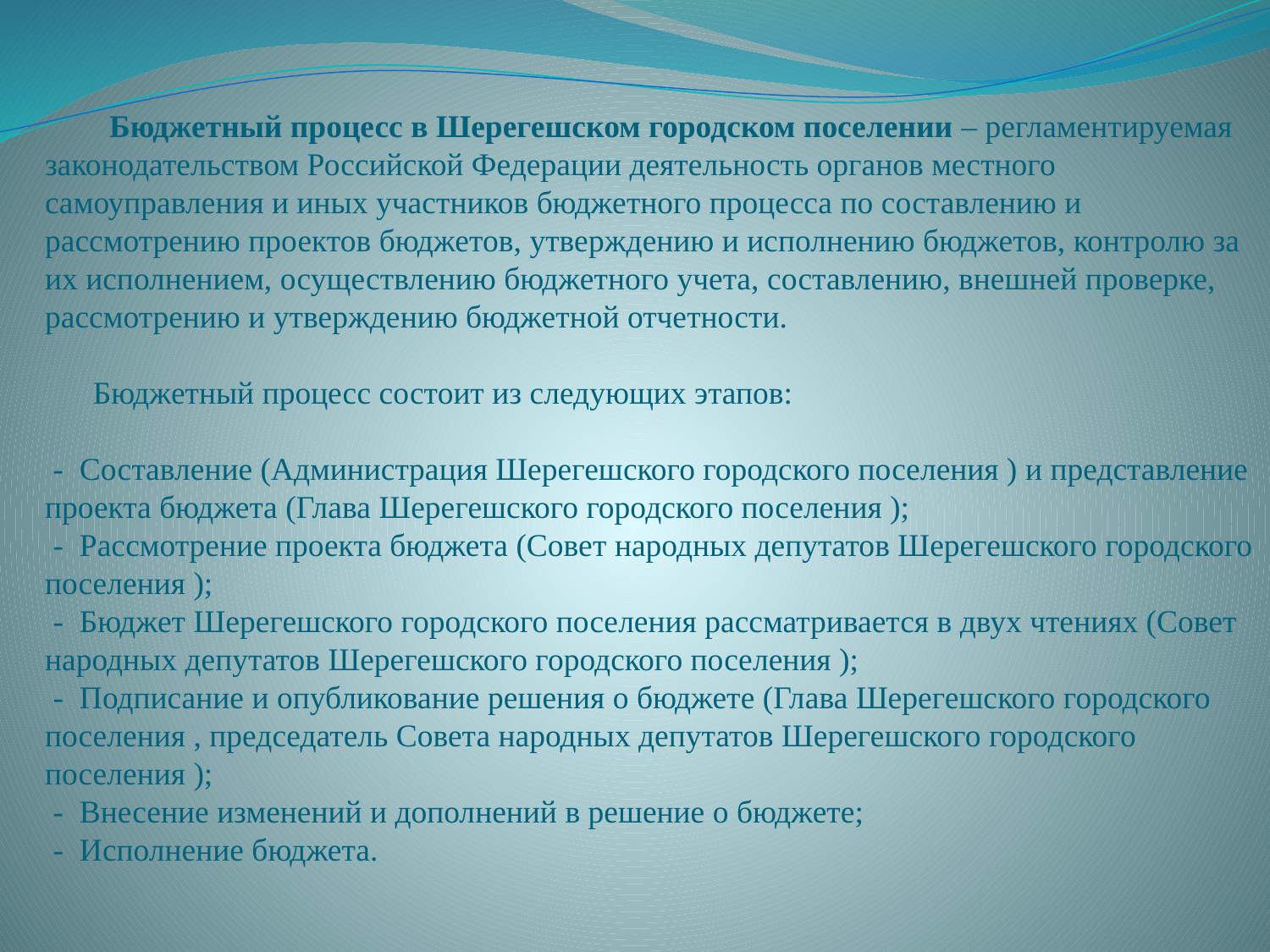

# Бюджетный процесс в Шерегешском городском поселении – регламентируемая законодательством Российской Федерации деятельность органов местного самоуправления и иных участников бюджетного процесса по составлению и рассмотрению проектов бюджетов, утверждению и исполнению бюджетов, контролю за их исполнением, осуществлению бюджетного учета, составлению, внешней проверке, рассмотрению и утверждению бюджетной отчетности. Бюджетный процесс состоит из следующих этапов: -  Составление (Администрация Шерегешского городского поселения ) и представление проекта бюджета (Глава Шерегешского городского поселения ); -  Рассмотрение проекта бюджета (Совет народных депутатов Шерегешского городского поселения ); -  Бюджет Шерегешского городского поселения рассматривается в двух чтениях (Совет народных депутатов Шерегешского городского поселения ); -  Подписание и опубликование решения о бюджете (Глава Шерегешского городского поселения , председатель Совета народных депутатов Шерегешского городского поселения ); -  Внесение изменений и дополнений в решение о бюджете; -  Исполнение бюджета.